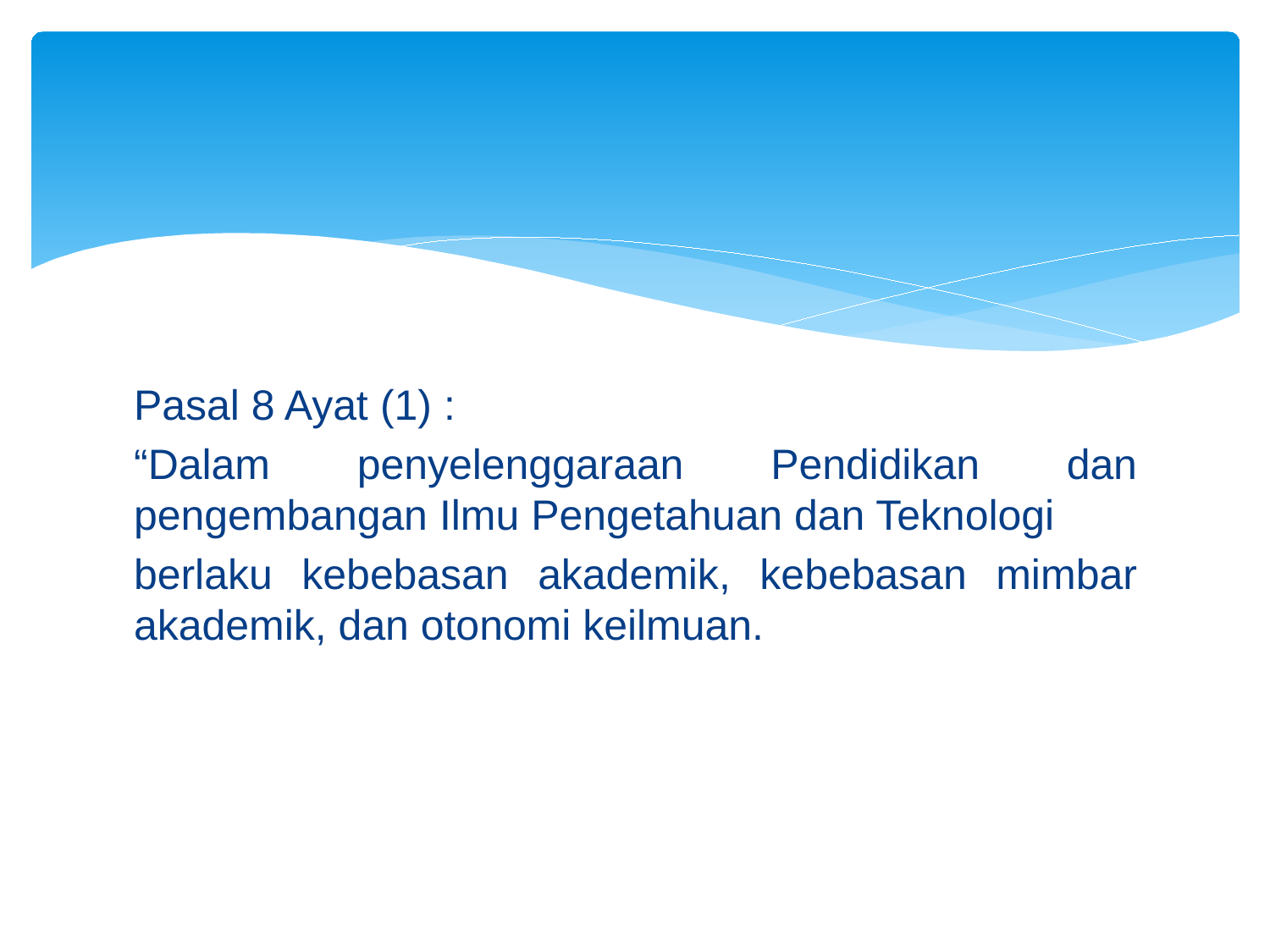

#
Pasal 8 Ayat (1) :
“Dalam penyelenggaraan Pendidikan dan pengembangan Ilmu Pengetahuan dan Teknologi
berlaku kebebasan akademik, kebebasan mimbar akademik, dan otonomi keilmuan.